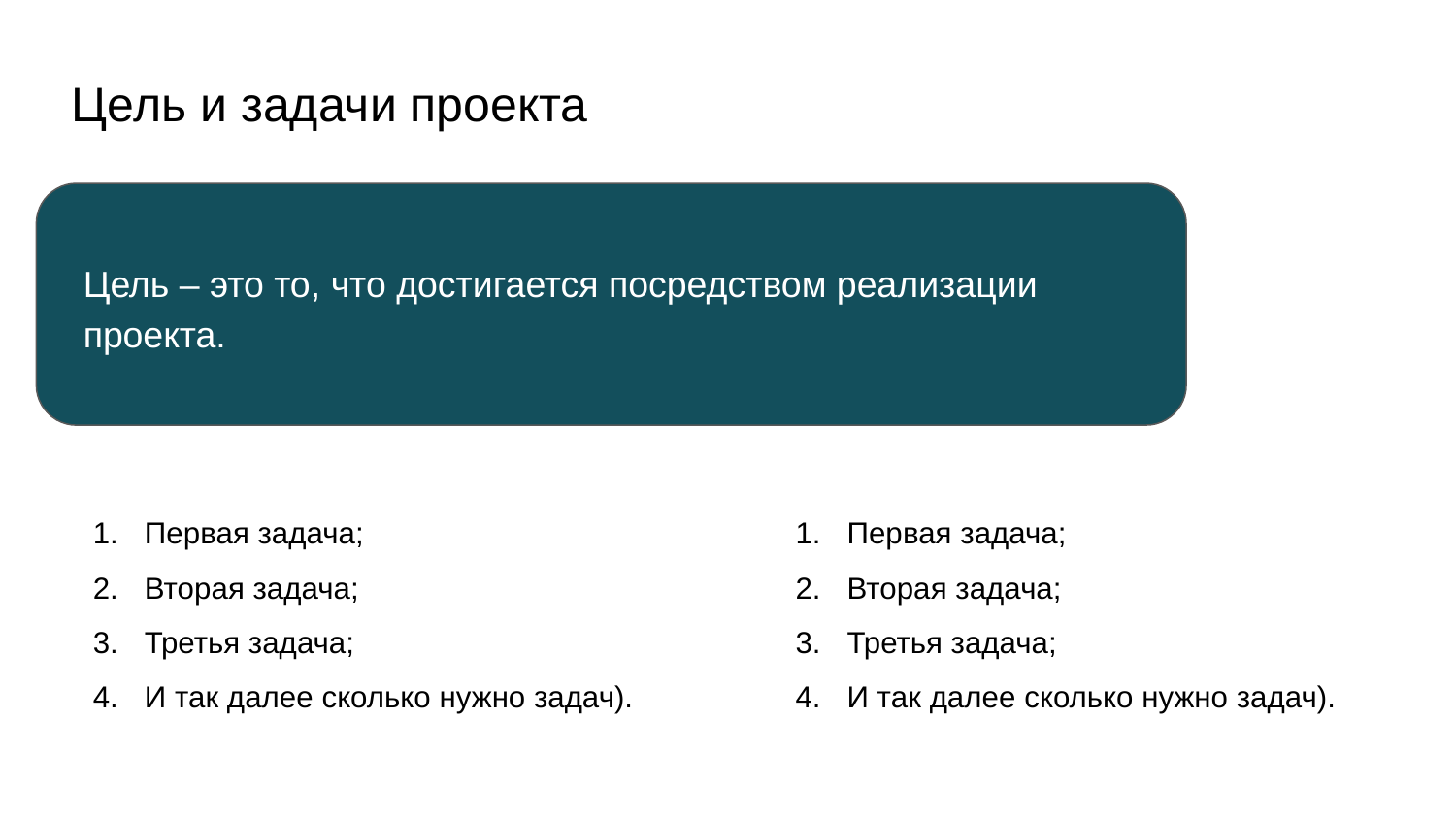

Цель и задачи проекта

Цель – это то, что достигается посредством реализации проекта.

Первая задача;
Вторая задача;
Третья задача;
И так далее сколько нужно задач).
Первая задача;
Вторая задача;
Третья задача;
И так далее сколько нужно задач).